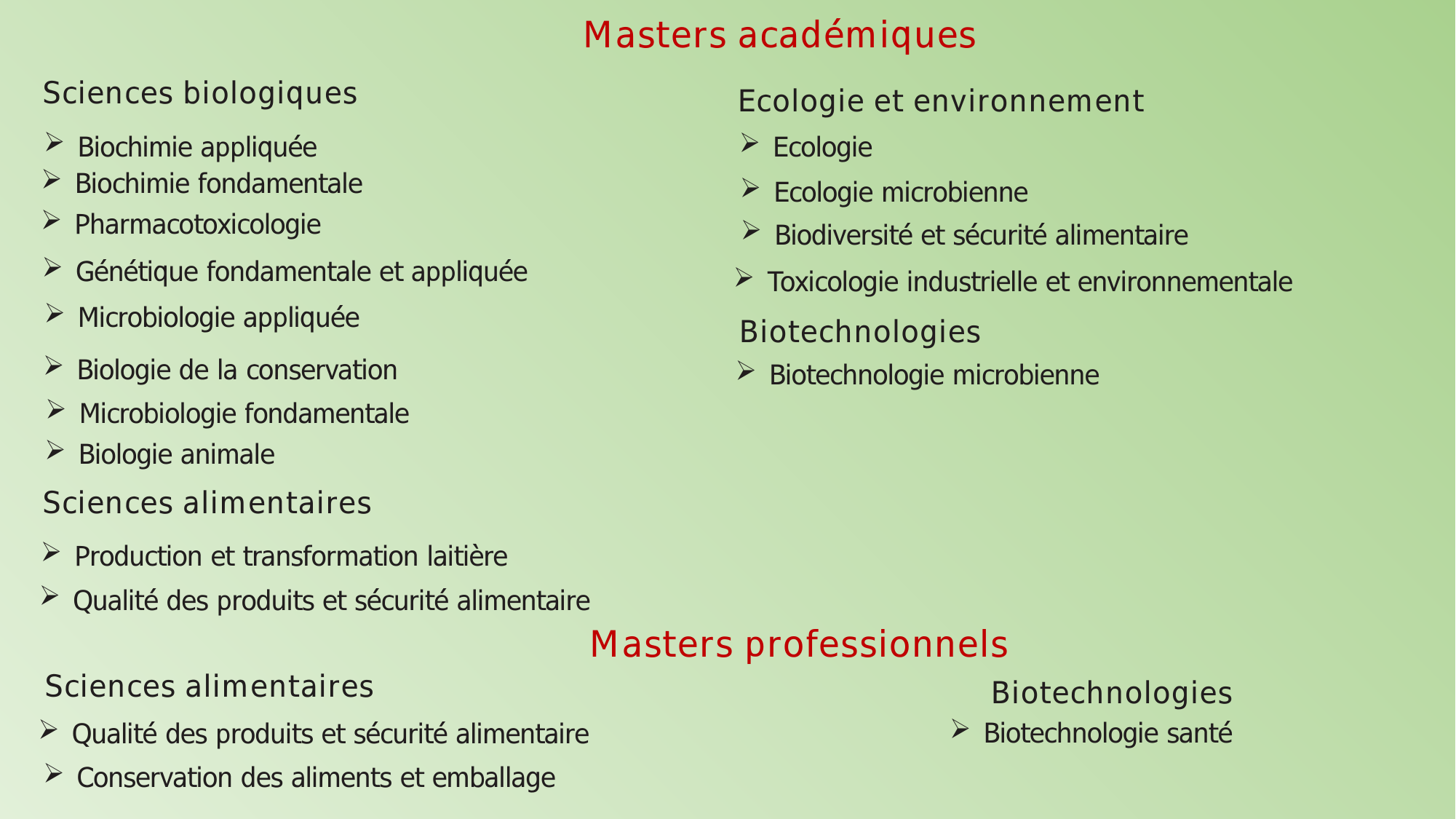

Masters académiques
Sciences biologiques
Ecologie et environnement
Biochimie appliquée
Ecologie
Biochimie fondamentale
Ecologie microbienne
Pharmacotoxicologie
Biodiversité et sécurité alimentaire
Génétique fondamentale et appliquée
Toxicologie industrielle et environnementale
Microbiologie appliquée
Biotechnologies
Biologie de la conservation
Biotechnologie microbienne
Microbiologie fondamentale
Biologie animale
Sciences alimentaires
Production et transformation laitière
Qualité des produits et sécurité alimentaire
Masters professionnels
Sciences alimentaires
Biotechnologies
Biotechnologie santé
Qualité des produits et sécurité alimentaire
Conservation des aliments et emballage